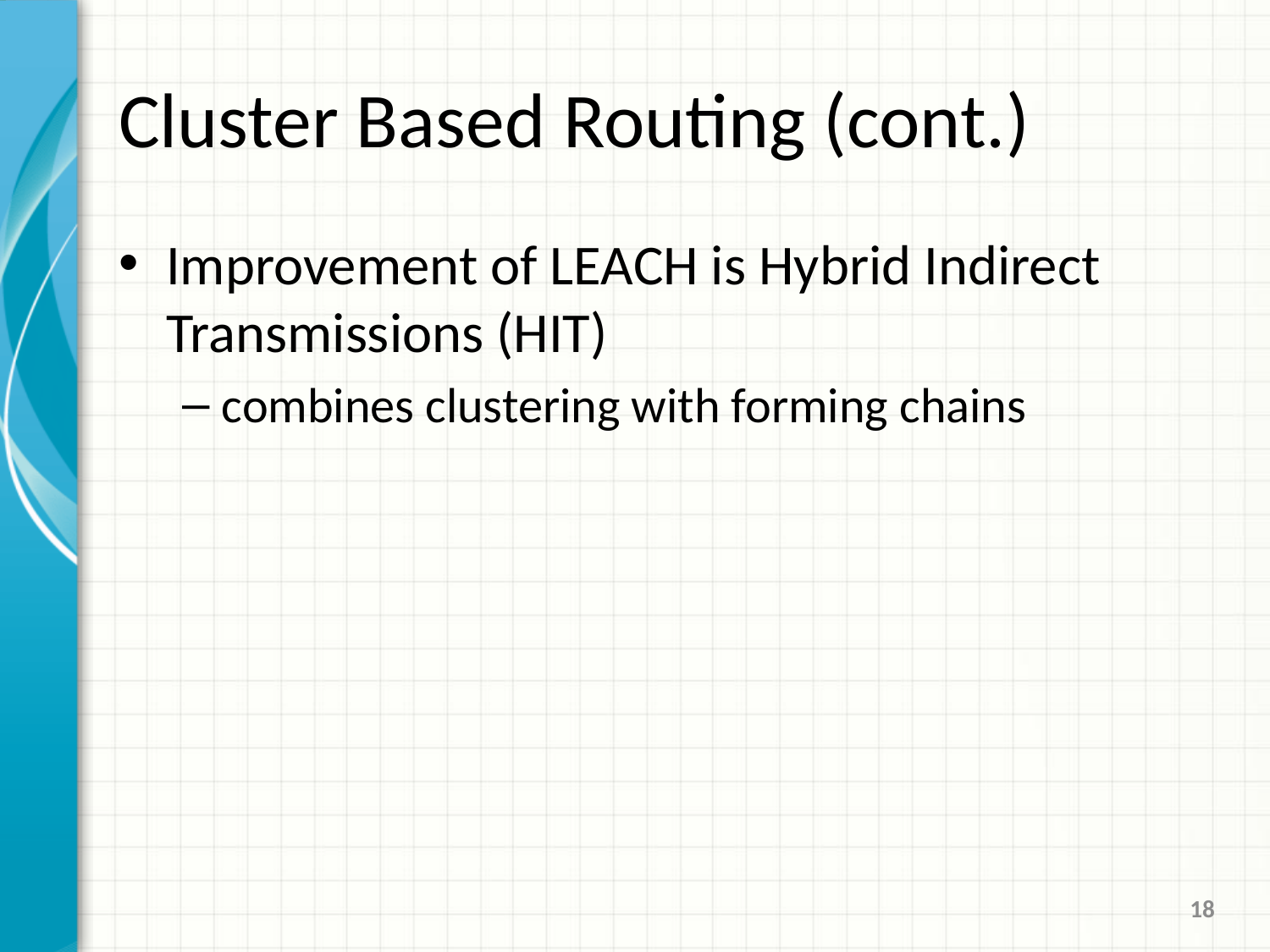

# Cluster Based Routing (cont.)
Improvement of LEACH is Hybrid Indirect Transmissions (HIT)
combines clustering with forming chains
18